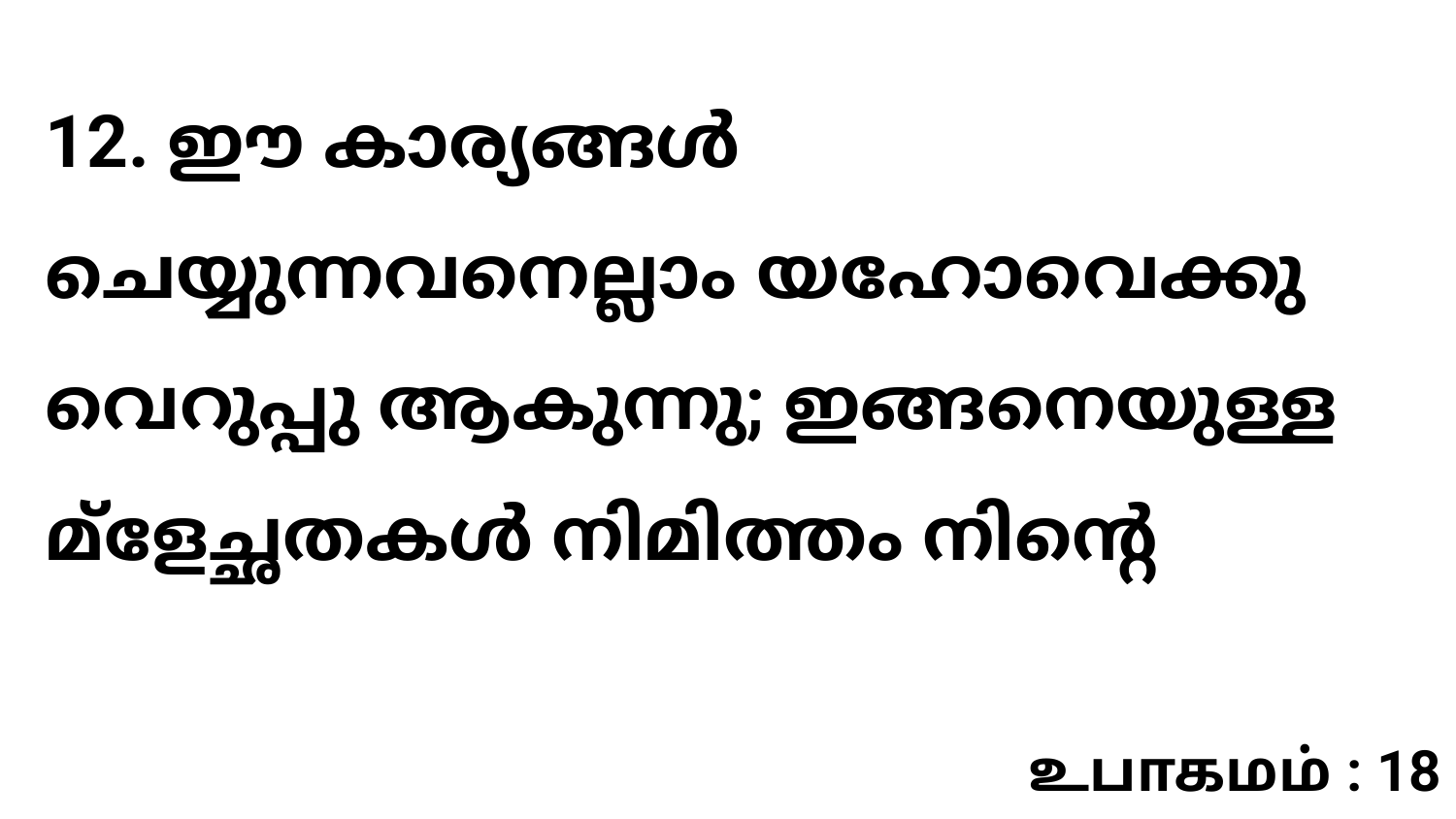

12. ഈ കാര്യങ്ങൾ ചെയ്യുന്നവനെല്ലാം യഹോവെക്കു വെറുപ്പു ആകുന്നു; ഇങ്ങനെയുള്ള മ്ളേച്ഛതകൾ നിമിത്തം നിന്റെ
உபாகமம் : 18